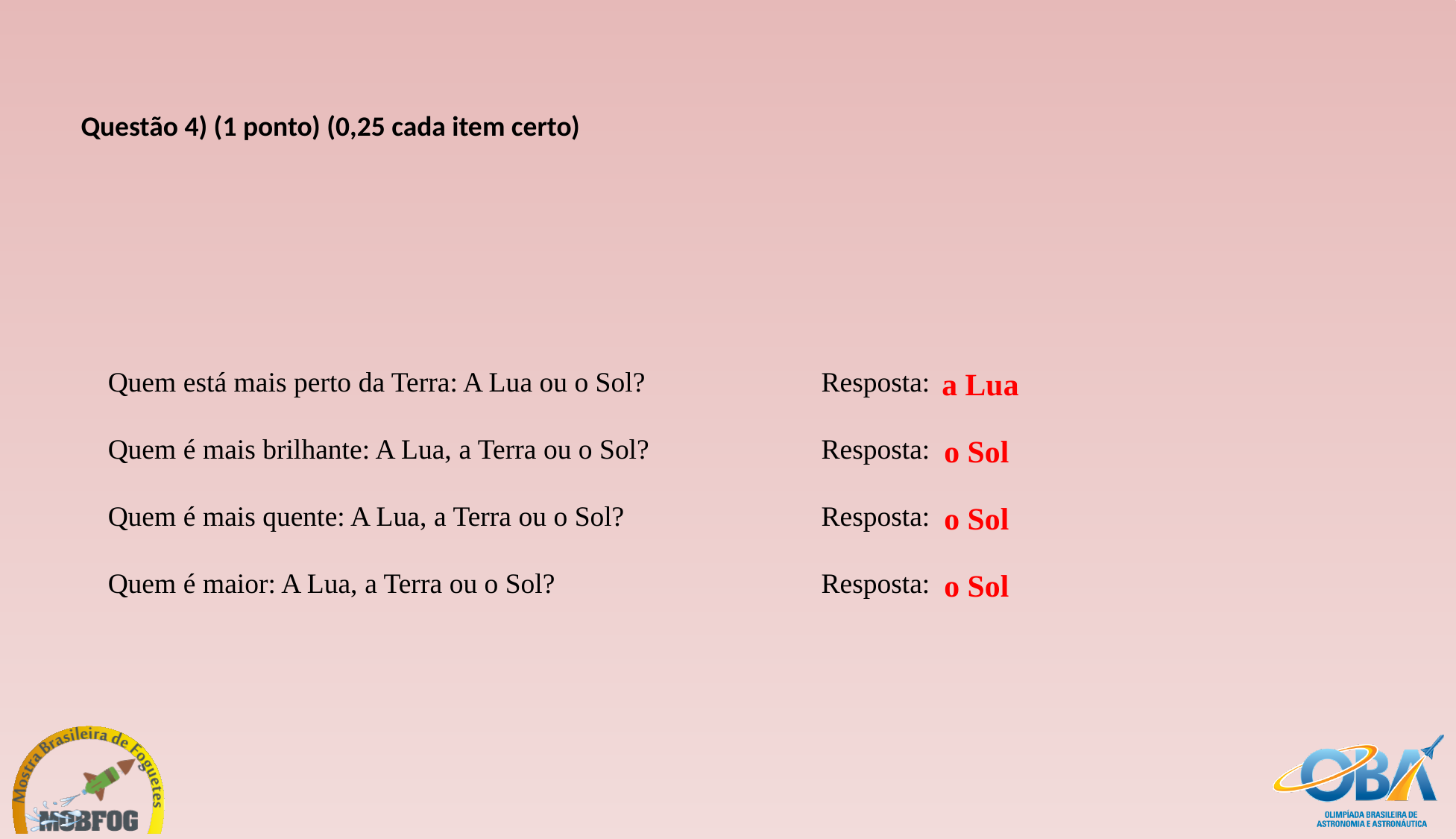

Questão 4) (1 ponto) (0,25 cada item certo)
a Lua
| Quem está mais perto da Terra: A Lua ou o Sol? | Resposta: |
| --- | --- |
| Quem é mais brilhante: A Lua, a Terra ou o Sol? | Resposta: |
| Quem é mais quente: A Lua, a Terra ou o Sol? | Resposta: |
| Quem é maior: A Lua, a Terra ou o Sol? | Resposta: |
o Sol
o Sol
o Sol